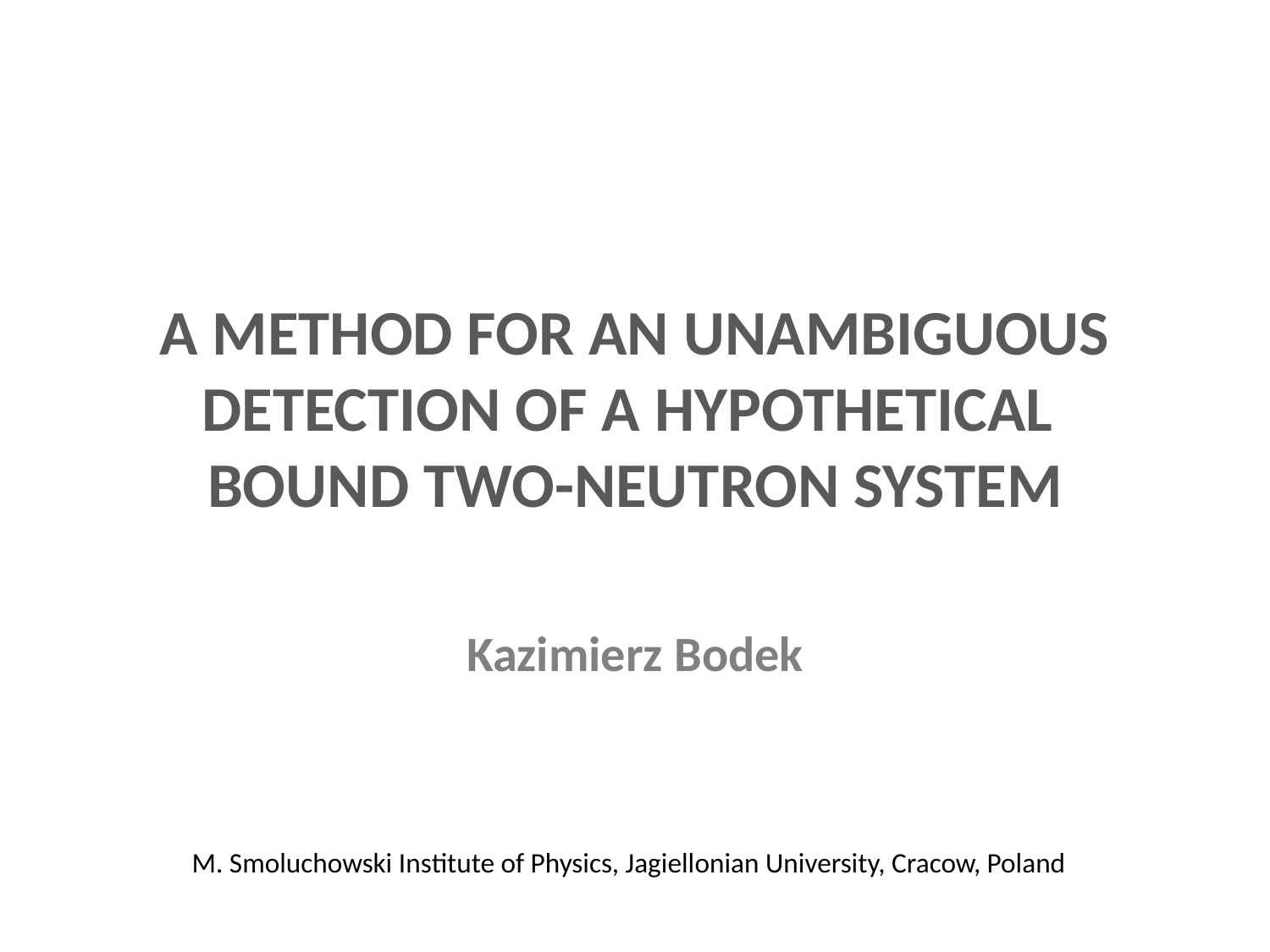

# A METHOD FOR AN UNAMBIGUOUS DETECTION OF A HYPOTHETICAL BOUND TWO-NEUTRON SYSTEM
Kazimierz Bodek
M. Smoluchowski Institute of Physics, Jagiellonian University, Cracow, Poland